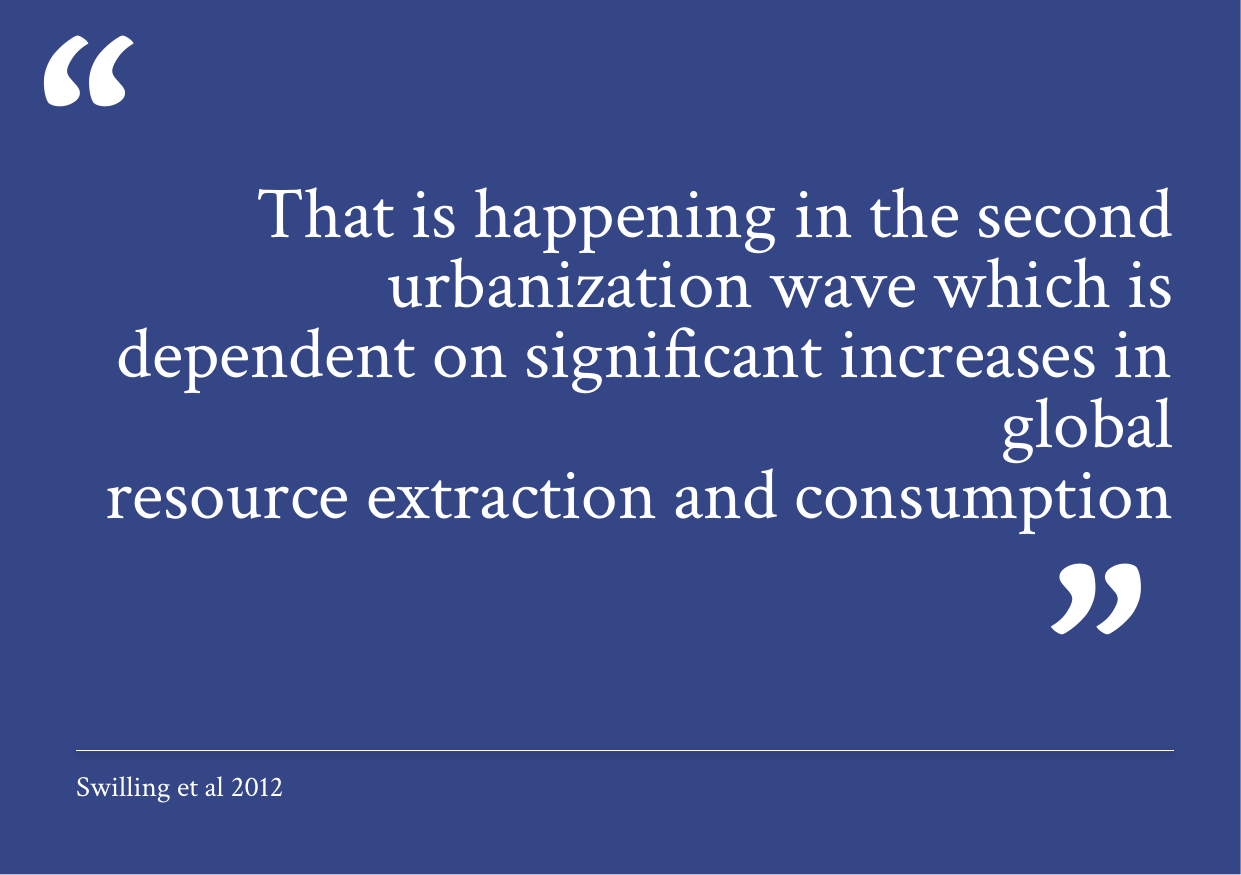

# That is happening in the second urbanization wave which is dependent on significant increases in global resource extraction and consumption
Swilling et al 2012